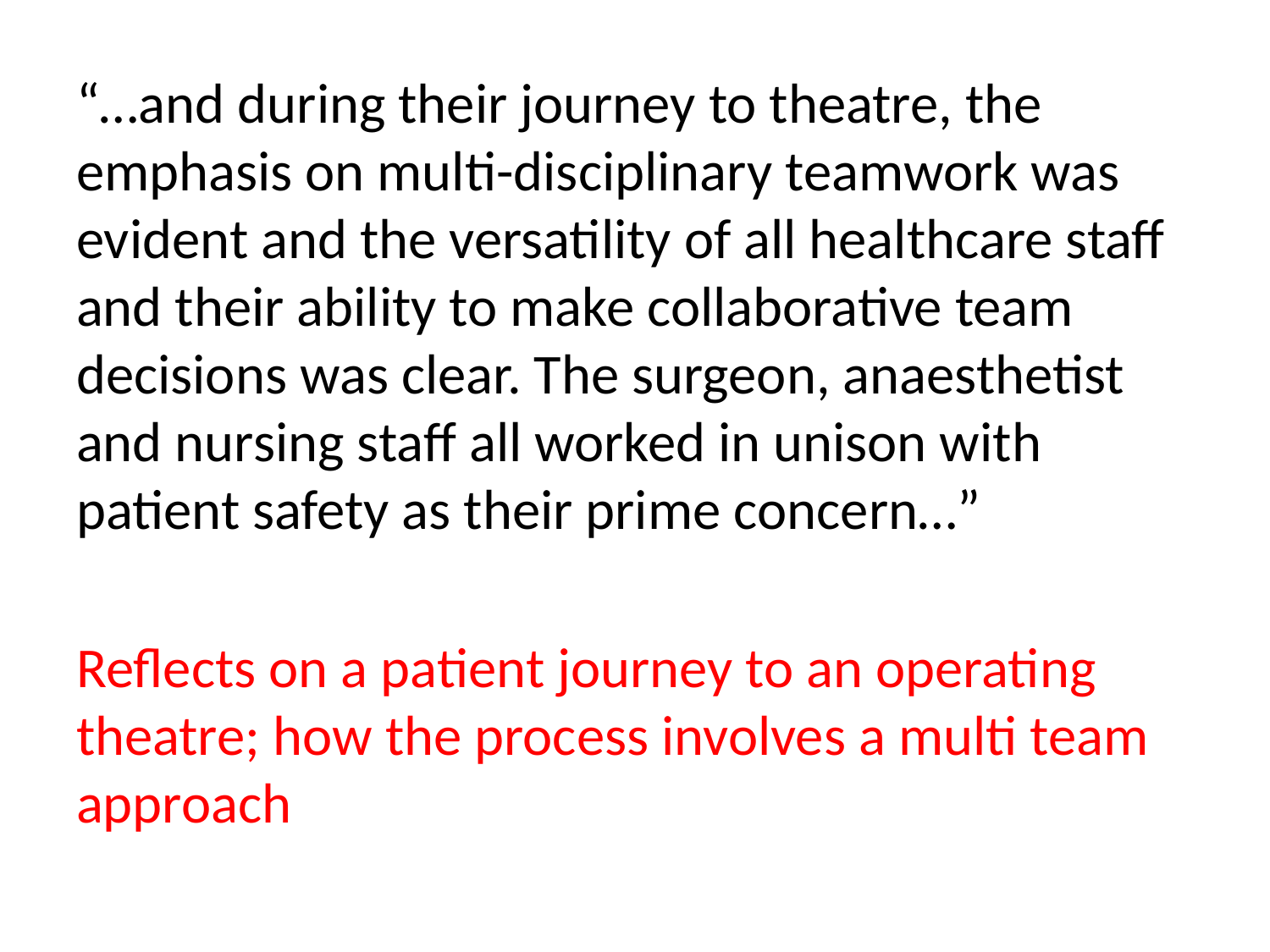

“…and during their journey to theatre, the emphasis on multi-disciplinary teamwork was evident and the versatility of all healthcare staff and their ability to make collaborative team decisions was clear. The surgeon, anaesthetist and nursing staff all worked in unison with patient safety as their prime concern…”

Reflects on a patient journey to an operating theatre; how the process involves a multi team approach